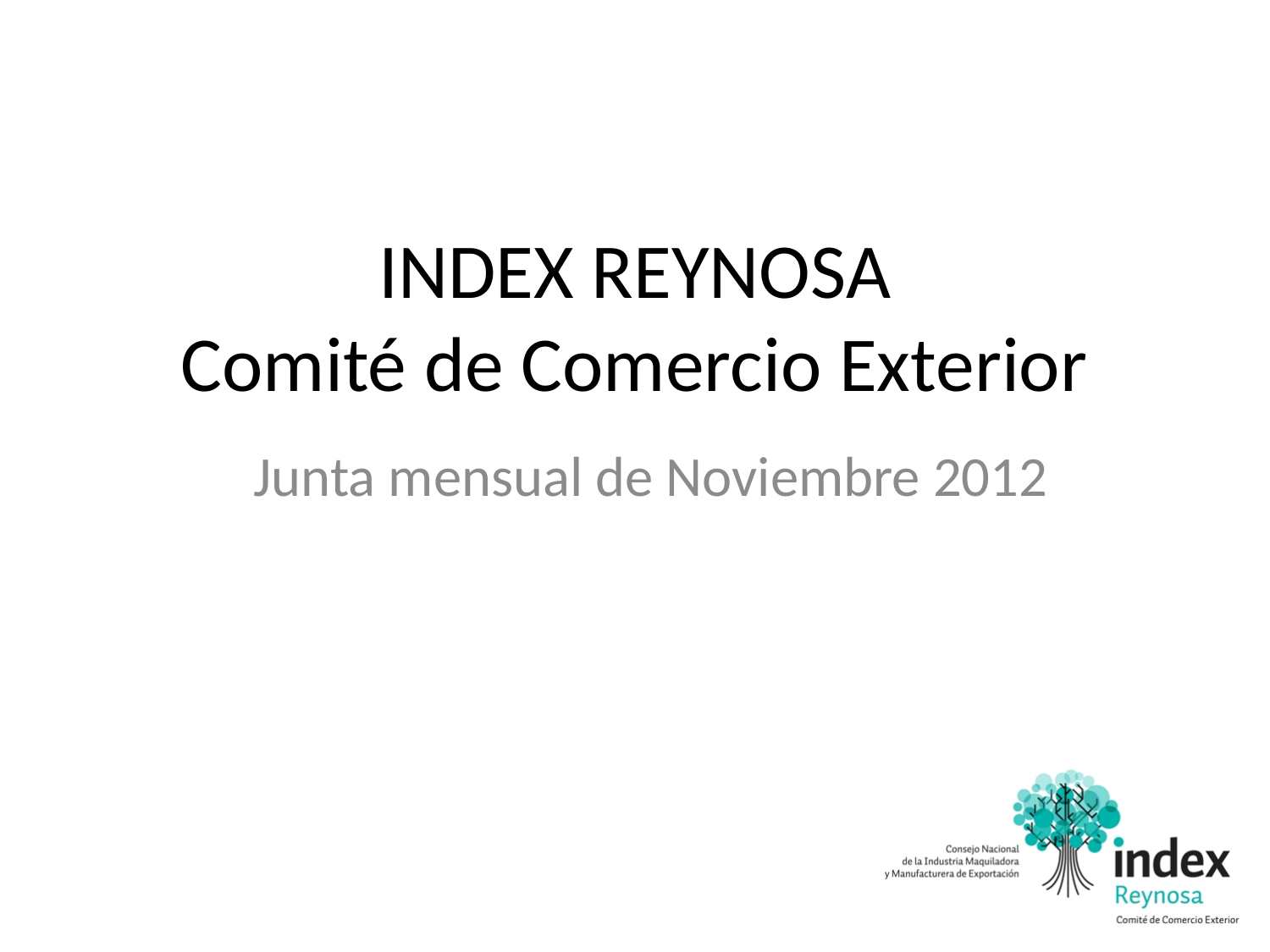

# INDEX REYNOSA Comité de Comercio Exterior
Junta mensual de Noviembre 2012